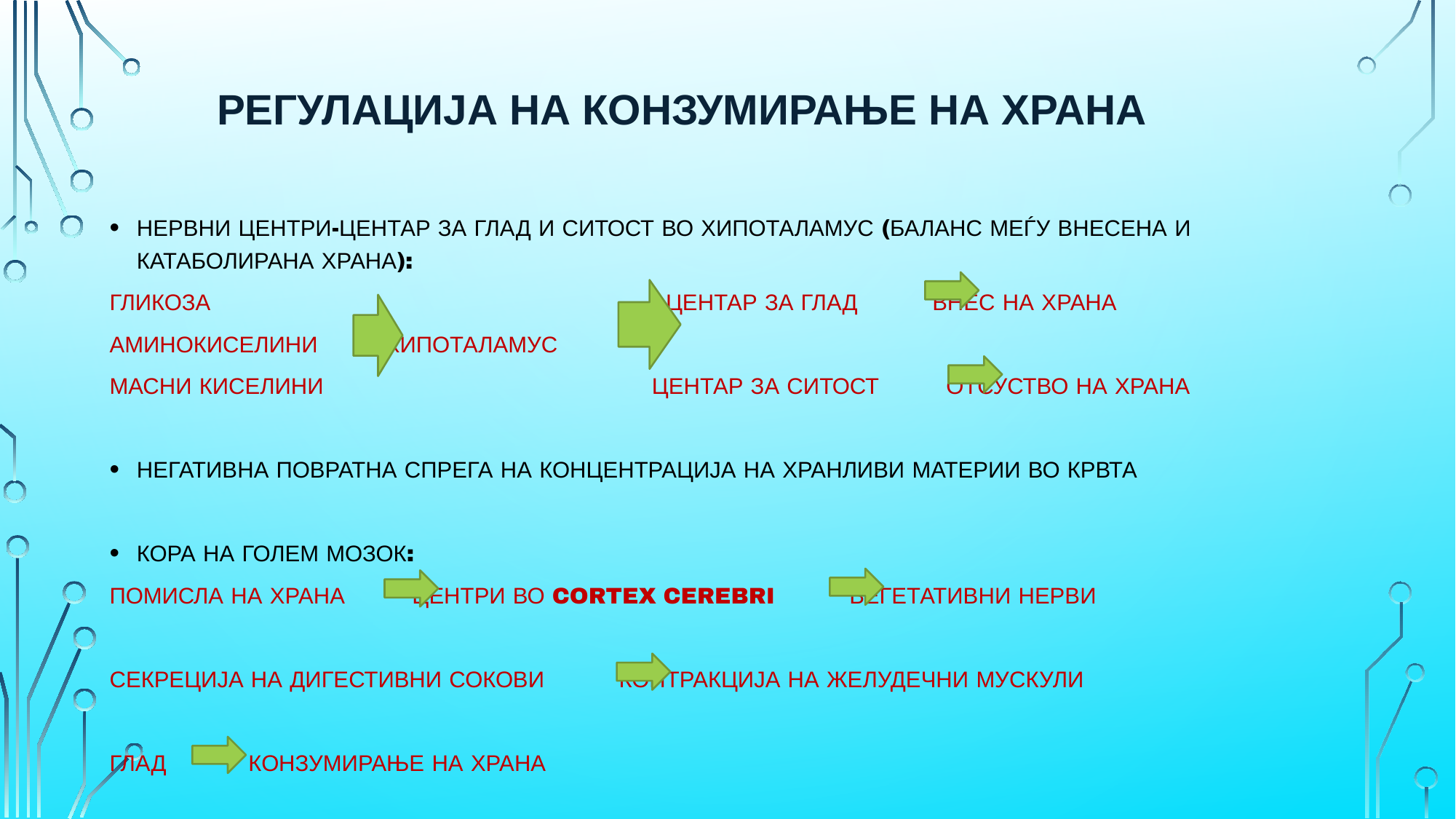

# РЕГУЛАЦИЈА НА КОНЗУМИРАЊЕ НА ХРАНА
НЕРВНИ ЦЕНТРИ-ЦЕНТАР ЗА ГЛАД И СИТОСТ ВО ХИПОТАЛАМУС (БАЛАНС МЕЃУ ВНЕСЕНА И КАТАБОЛИРАНА ХРАНА):
ГЛИКОЗА                                                             ЦЕНТАР ЗА ГЛАД          ВНЕС НА ХРАНА
АМИНОКИСЕЛИНИ         ХИПОТАЛАМУС
МАСНИ КИСЕЛИНИ                                            ЦЕНТАР ЗА СИТОСТ         ОТСУСТВО НА ХРАНА

НЕГАТИВНА ПОВРАТНА СПРЕГА НА КОНЦЕНТРАЦИЈА НА ХРАНЛИВИ МАТЕРИИ ВО КРВТА

КОРА НА ГОЛЕМ МОЗОК:
ПОМИСЛА НА ХРАНА         ЦЕНТРИ ВО CORTEX CEREBRI          ВЕГЕТАТИВНИ НЕРВИ

СЕКРЕЦИЈА НА ДИГЕСТИВНИ СОКОВИ          КОНТРАКЦИЈА НА ЖЕЛУДЕЧНИ МУСКУЛИ

ГЛАД           КОНЗУМИРАЊЕ НА ХРАНА